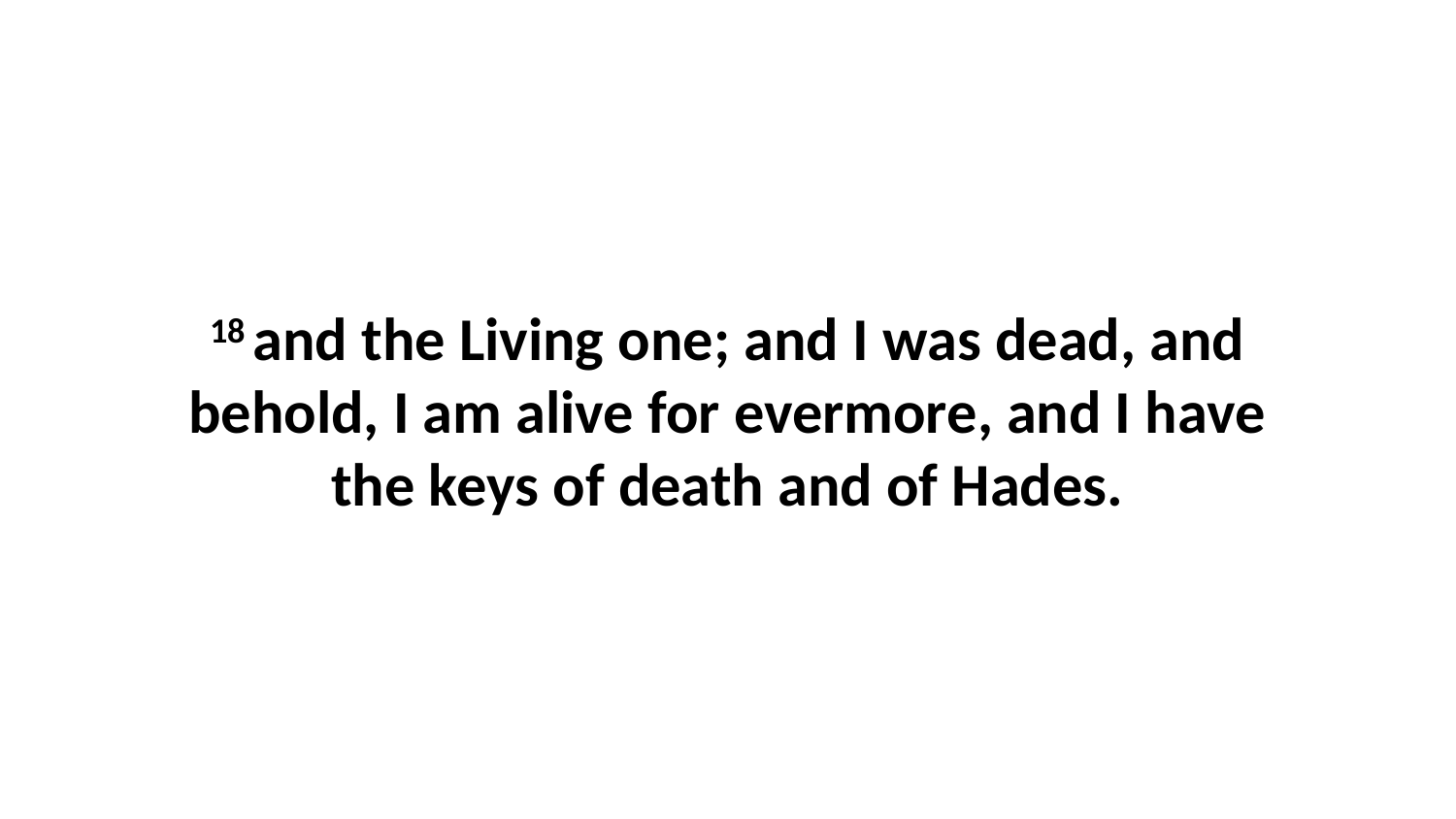

18 and the Living one; and I was dead, and behold, I am alive for evermore, and I have the keys of death and of Hades.